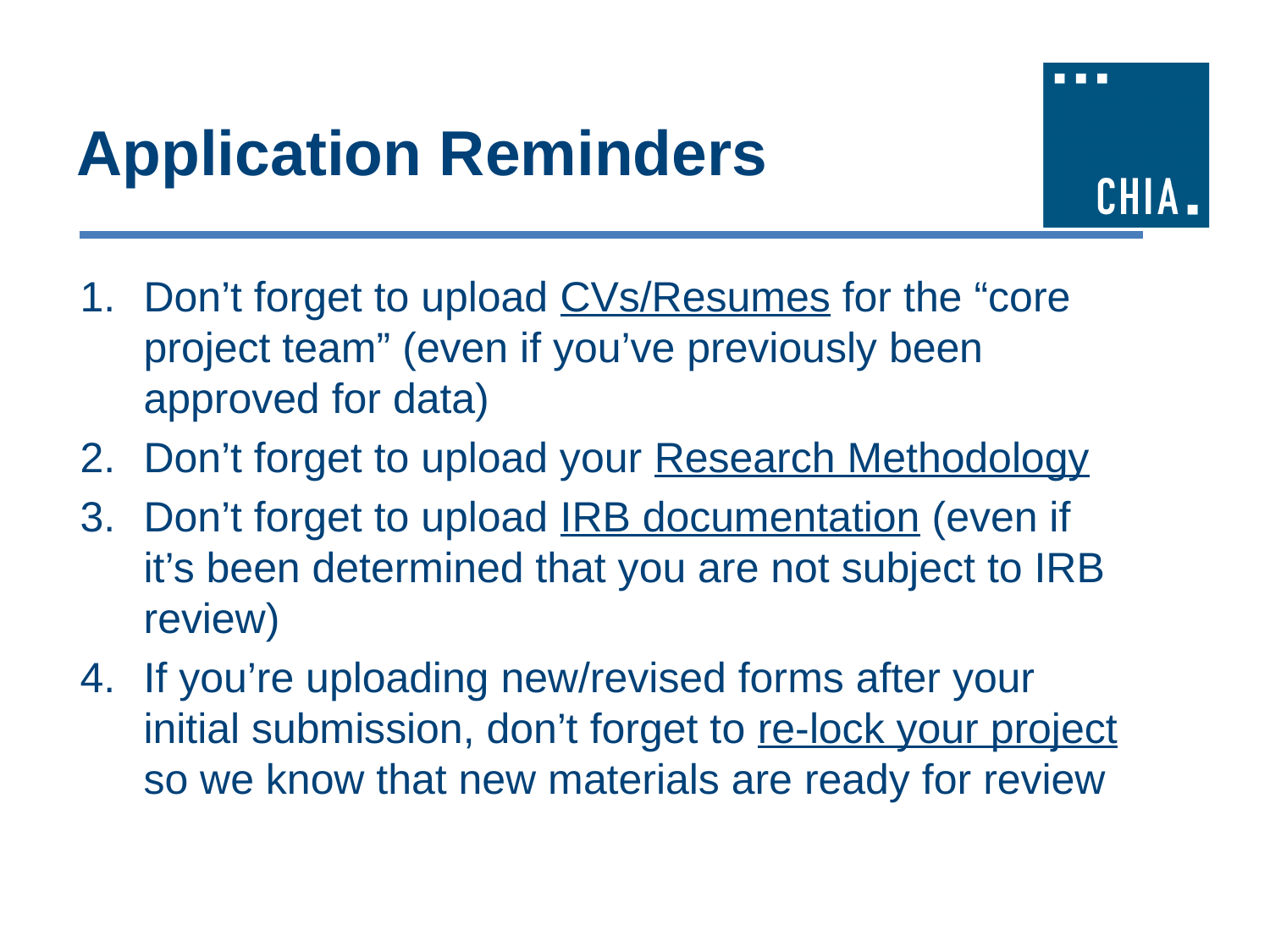

# Application Reminders
Don’t forget to upload CVs/Resumes for the “core project team” (even if you’ve previously been approved for data)
Don’t forget to upload your Research Methodology
Don’t forget to upload IRB documentation (even if it’s been determined that you are not subject to IRB review)
If you’re uploading new/revised forms after your initial submission, don’t forget to re-lock your project so we know that new materials are ready for review